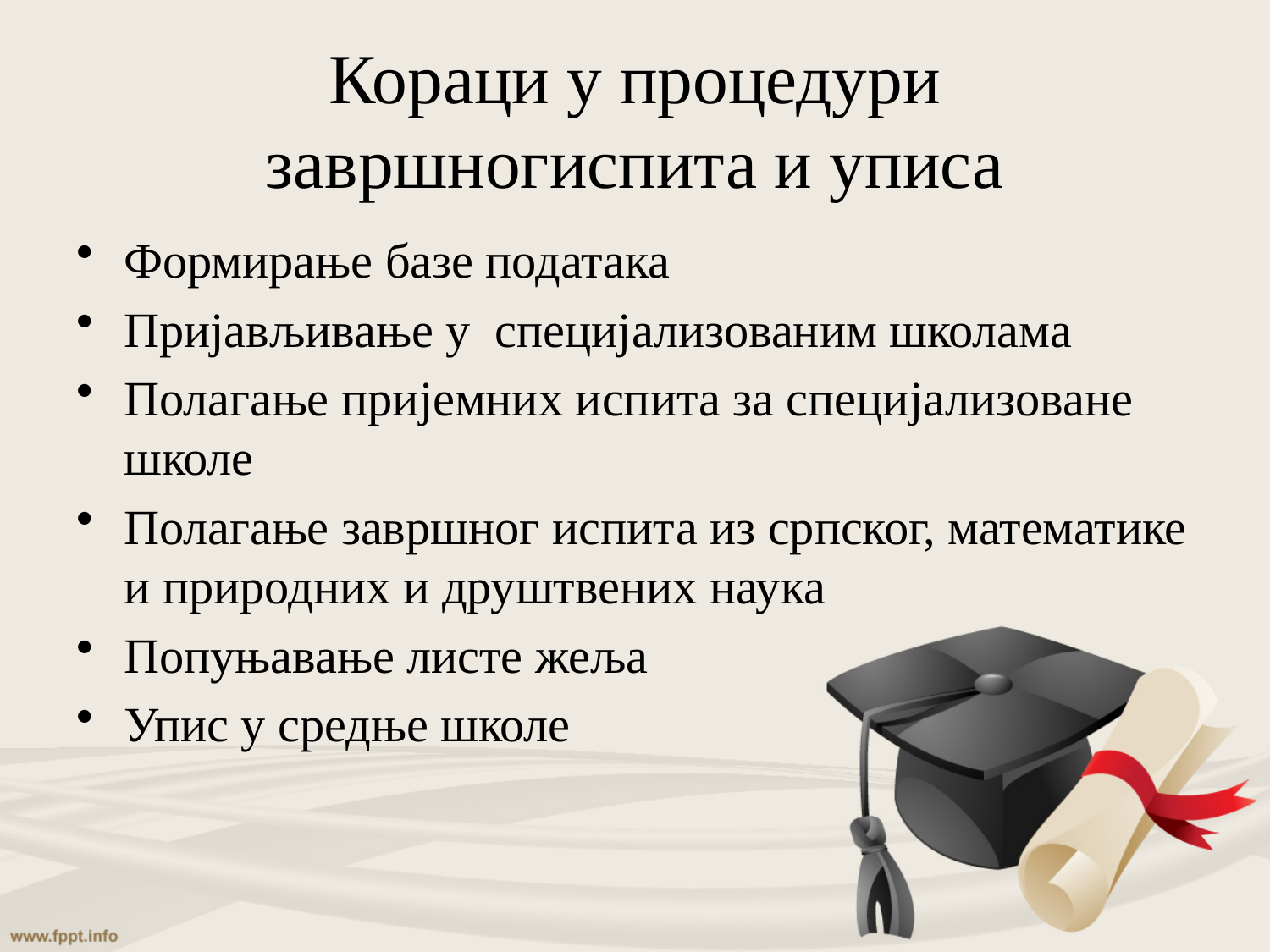

# Кораци у процедури завршногиспита и уписа
Формирање базе података
Пријављивање у  специјализованим школама
Полагање пријемних испита за специјализоване школе
Полагање завршног испита из српског, математике и природних и друштвених наука
Попуњавање листе жеља
Упис у средње школе